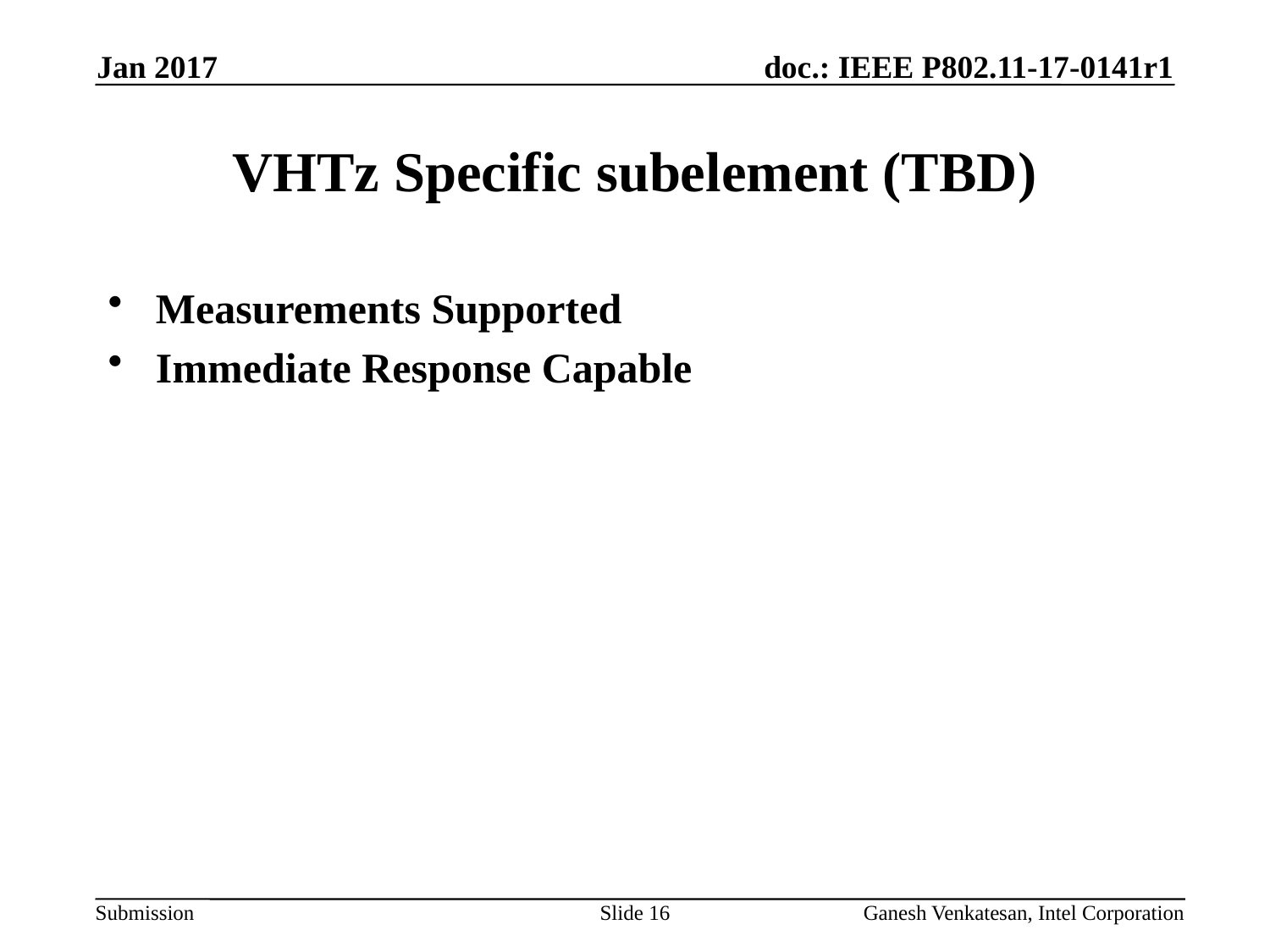

Jan 2017
# VHTz Specific subelement (TBD)
Measurements Supported
Immediate Response Capable
Slide 16